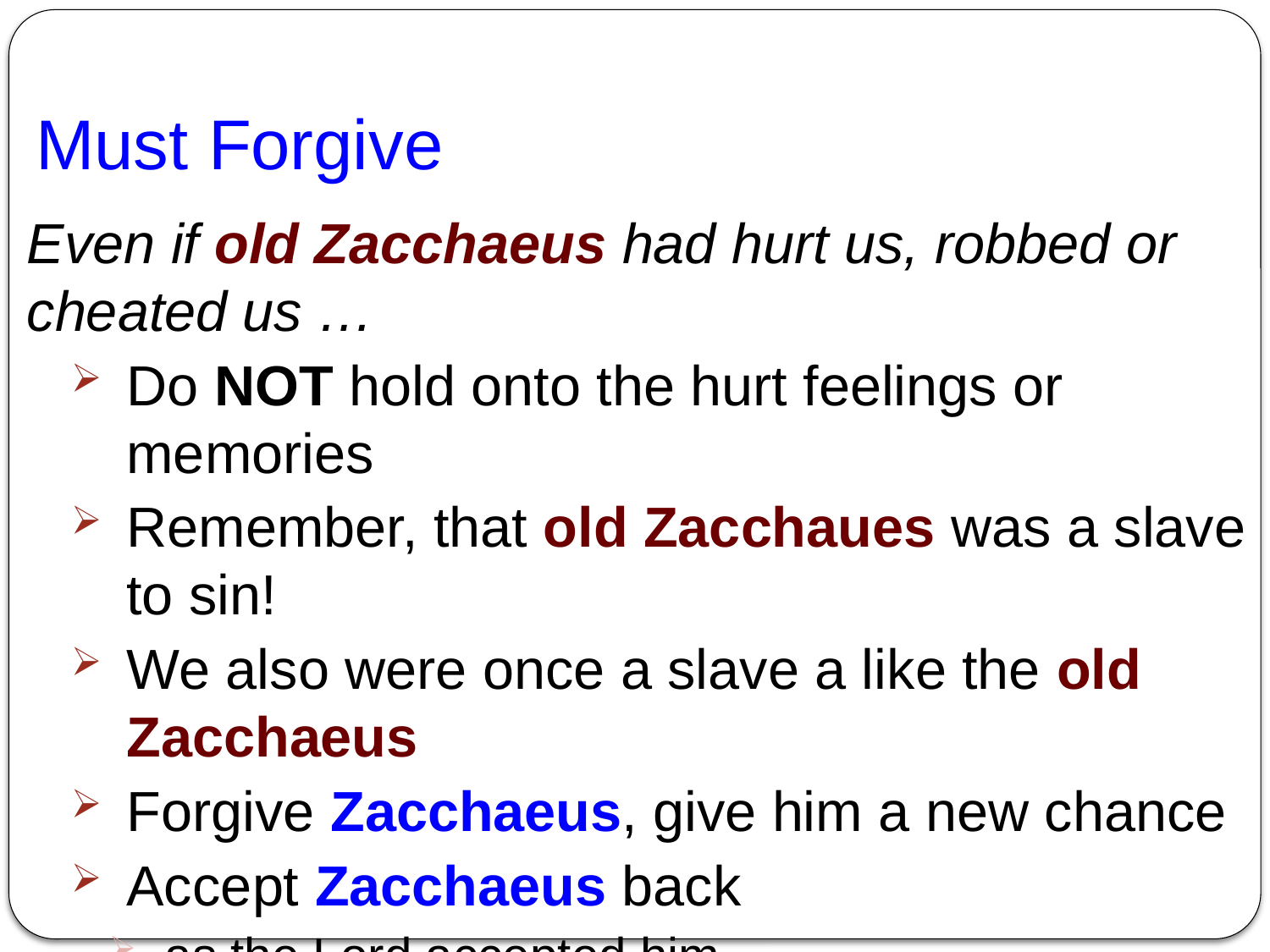

# Must Forgive
Even if old Zacchaeus had hurt us, robbed or cheated us …
Do NOT hold onto the hurt feelings or memories
Remember, that old Zacchaues was a slave to sin!
We also were once a slave a like the old Zacchaeus
Forgive Zacchaeus, give him a new chance
Accept Zacchaeus back
as the Lord accepted him
as the Lords accepts you!
Forgive & Love Zacchaeus